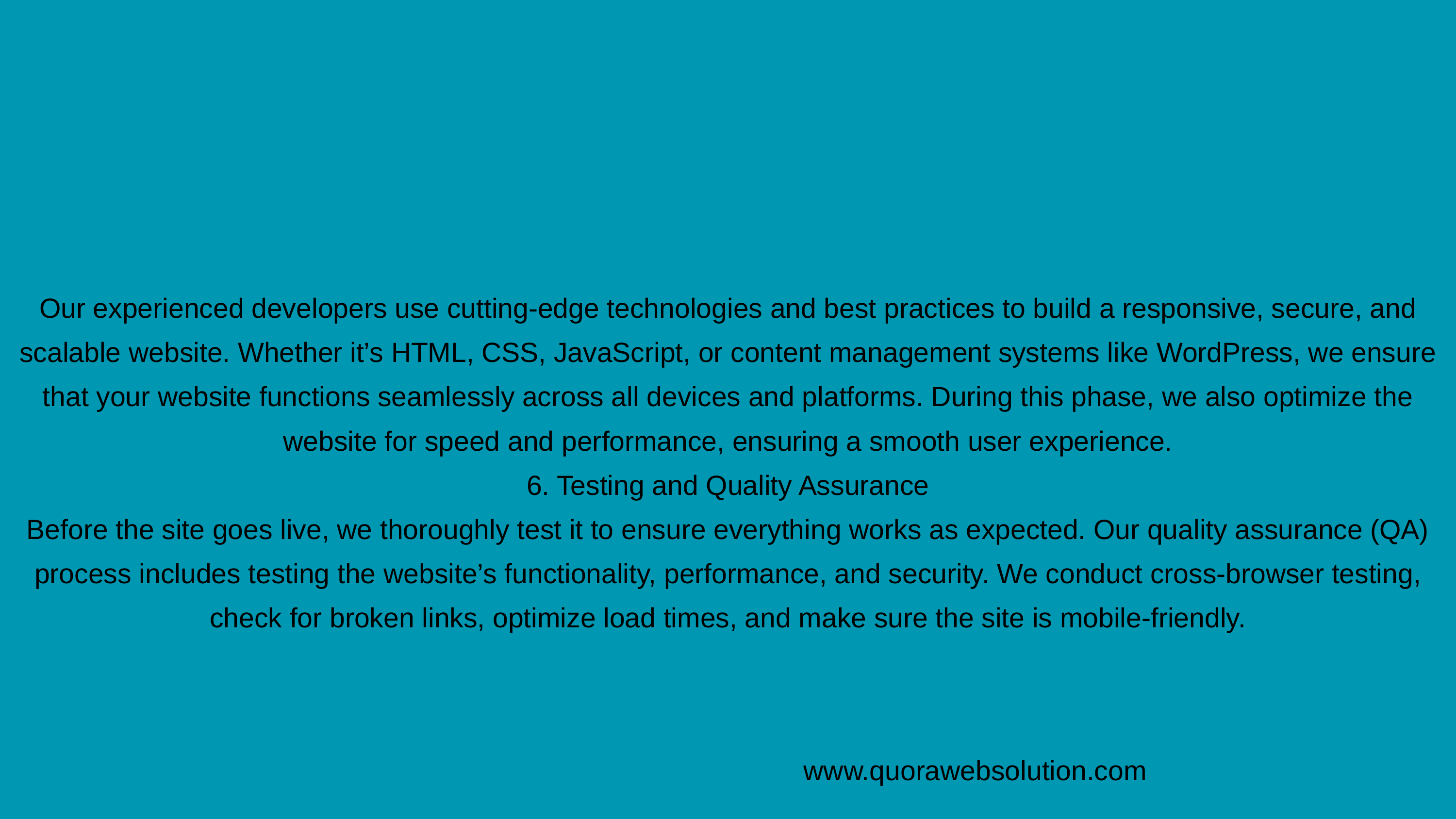

Our experienced developers use cutting-edge technologies and best practices to build a responsive, secure, and scalable website. Whether it’s HTML, CSS, JavaScript, or content management systems like WordPress, we ensure that your website functions seamlessly across all devices and platforms. During this phase, we also optimize the website for speed and performance, ensuring a smooth user experience.
6. Testing and Quality Assurance
Before the site goes live, we thoroughly test it to ensure everything works as expected. Our quality assurance (QA) process includes testing the website’s functionality, performance, and security. We conduct cross-browser testing, check for broken links, optimize load times, and make sure the site is mobile-friendly.
www.quorawebsolution.com